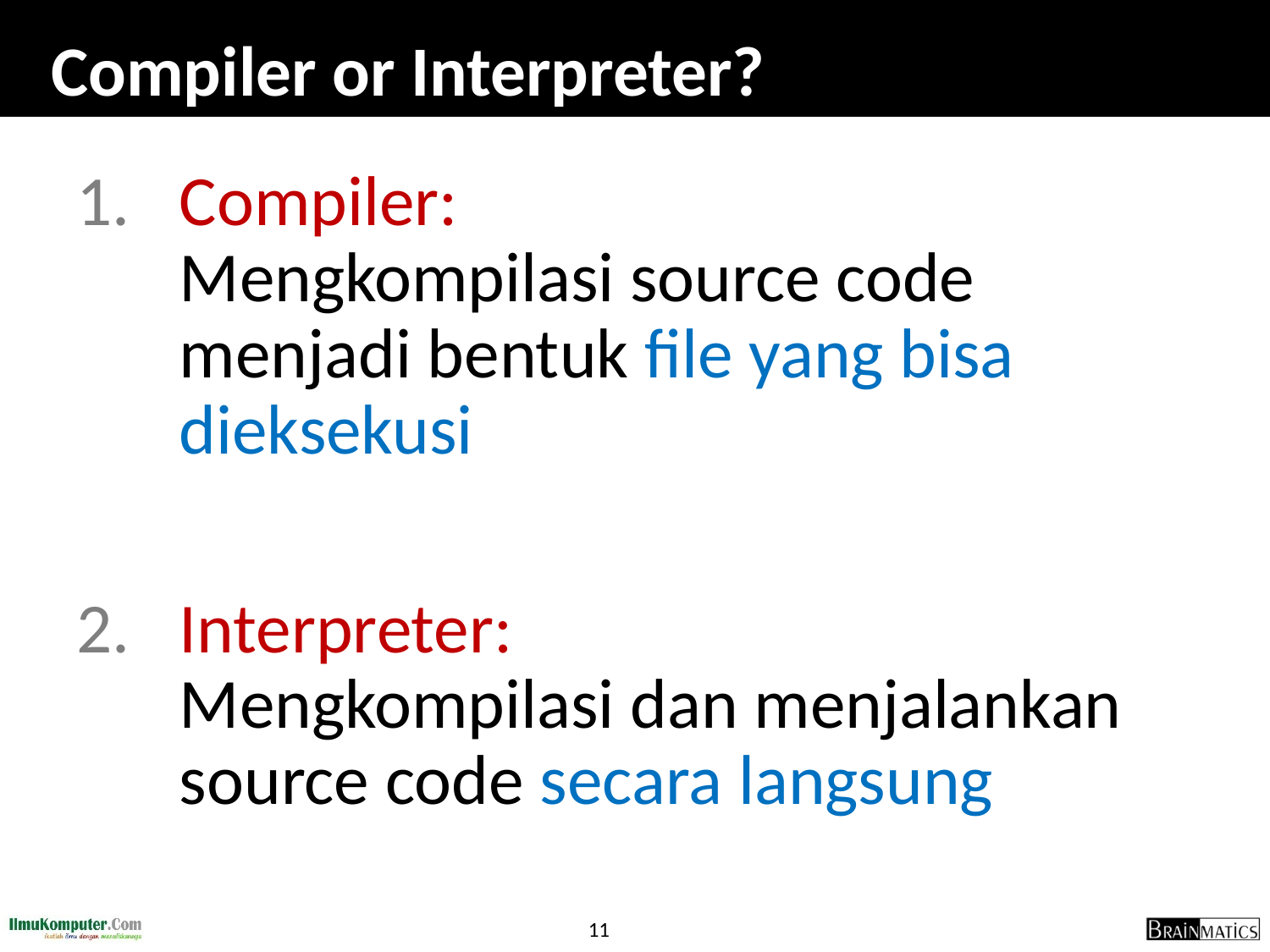

# Compiler or Interpreter?
Compiler:
Mengkompilasi source code menjadi bentuk file yang bisa dieksekusi

Interpreter:
Mengkompilasi dan menjalankan source code secara langsung